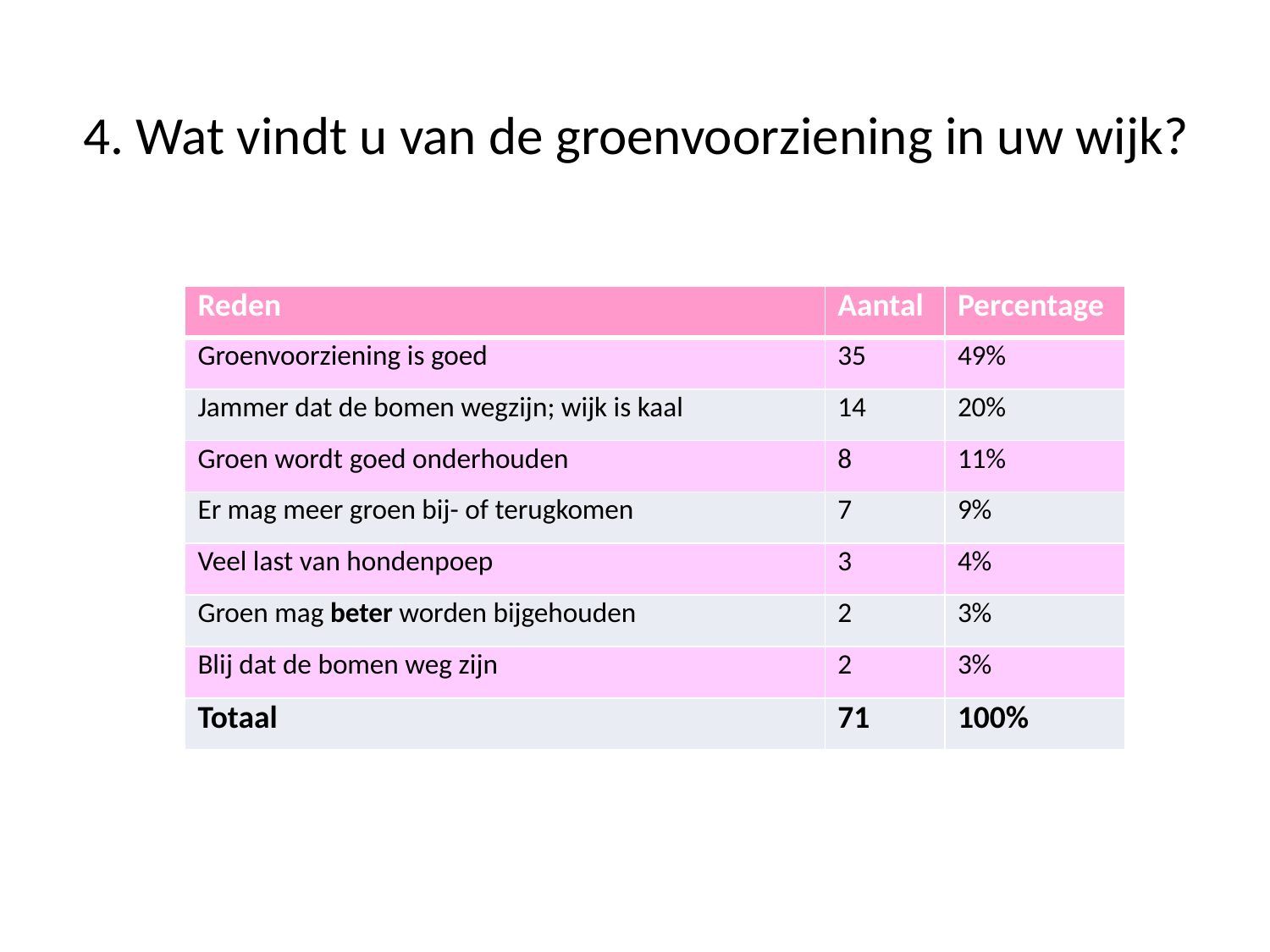

# 4. Wat vindt u van de groenvoorziening in uw wijk?
| Reden | Aantal | Percentage |
| --- | --- | --- |
| Groenvoorziening is goed | 35 | 49% |
| Jammer dat de bomen wegzijn; wijk is kaal | 14 | 20% |
| Groen wordt goed onderhouden | 8 | 11% |
| Er mag meer groen bij- of terugkomen | 7 | 9% |
| Veel last van hondenpoep | 3 | 4% |
| Groen mag beter worden bijgehouden | 2 | 3% |
| Blij dat de bomen weg zijn | 2 | 3% |
| Totaal | 71 | 100% |